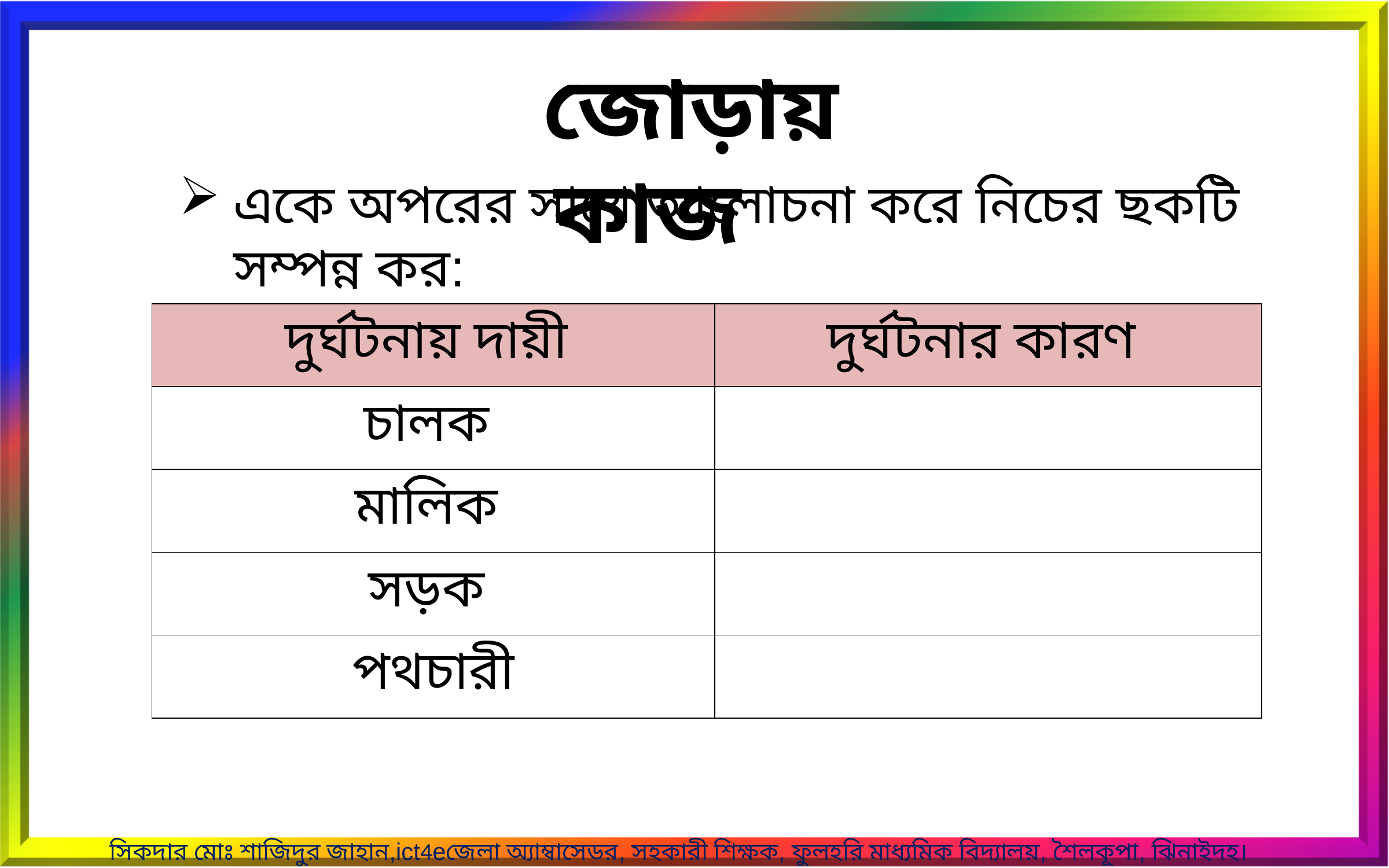

জোড়ায় কাজ
একে অপরের সাথে আলোচনা করে নিচের ছকটি সম্পন্ন কর:
| দুর্ঘটনায় দায়ী | দুর্ঘটনার কারণ |
| --- | --- |
| চালক |  |
| মালিক |  |
| সড়ক |  |
| পথচারী |  |